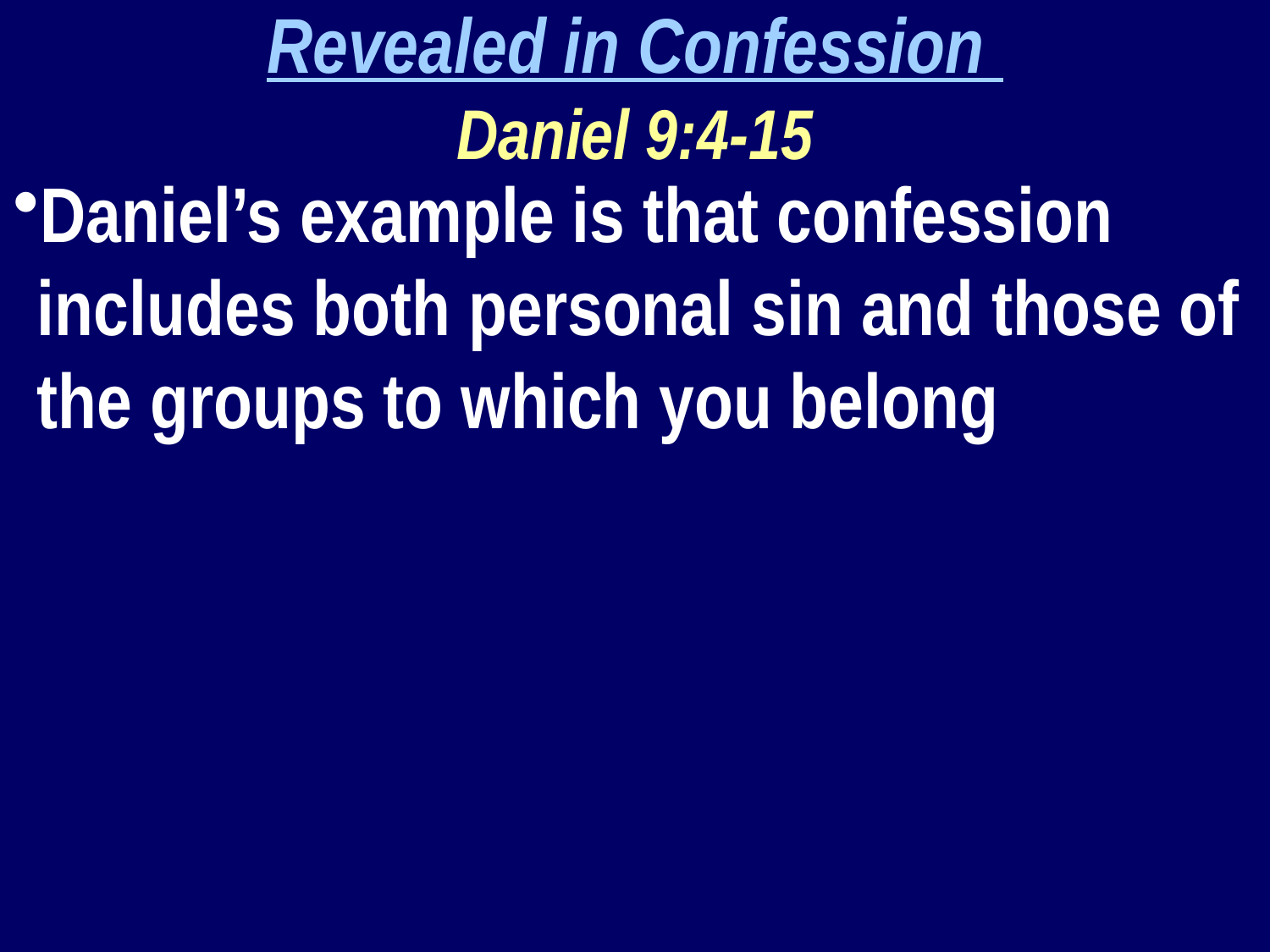

Revealed in Confession
Daniel 9:4-15
Daniel’s example is that confession includes both personal sin and those of the groups to which you belong